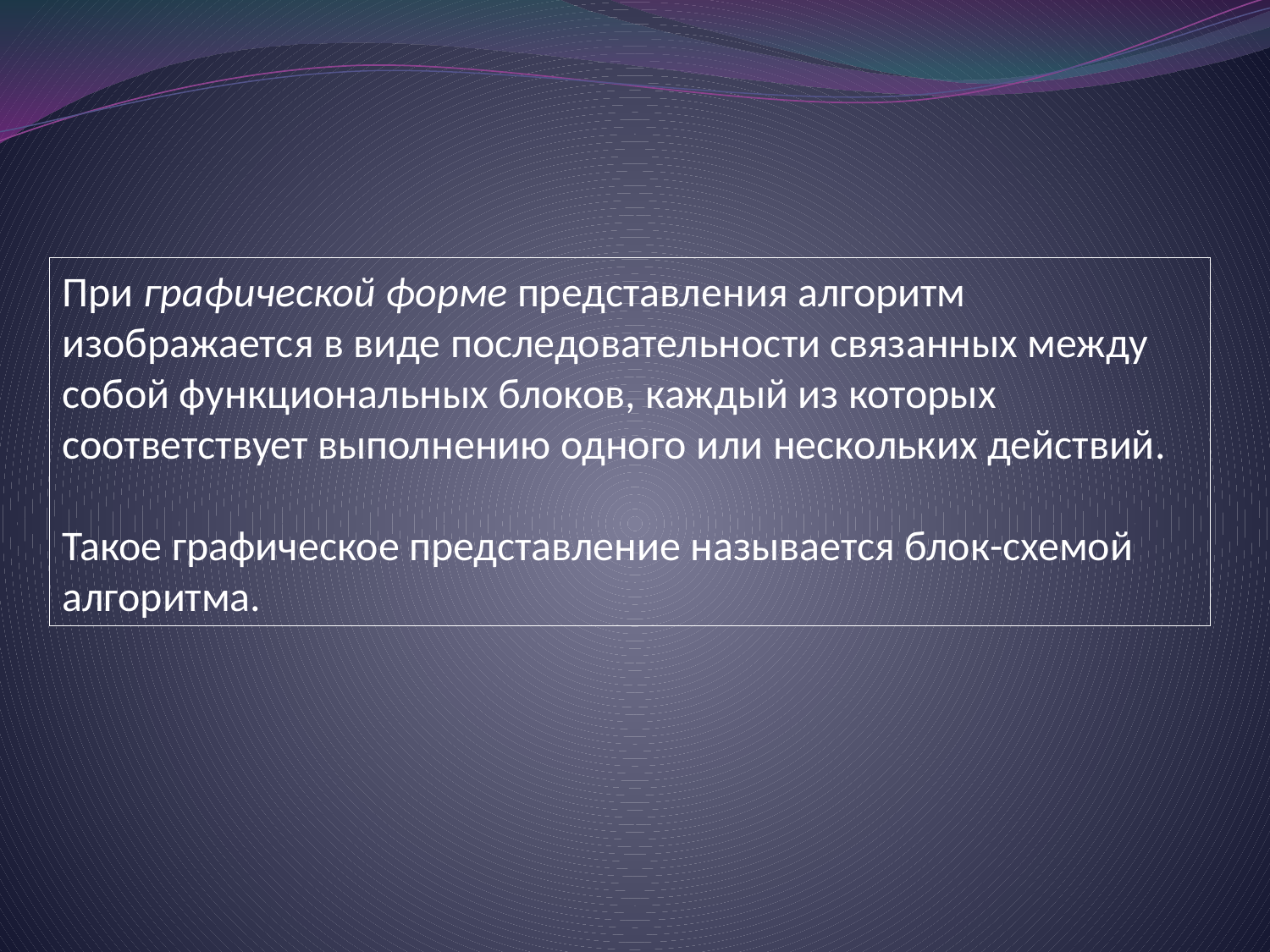

При графической форме представления алгоритм изображается в виде последовательности связанных между собой функциональных блоков, каждый из которых соответствует выполнению одного или нескольких действий.

Такое графическое представление называется блок-схемой алгоритма.